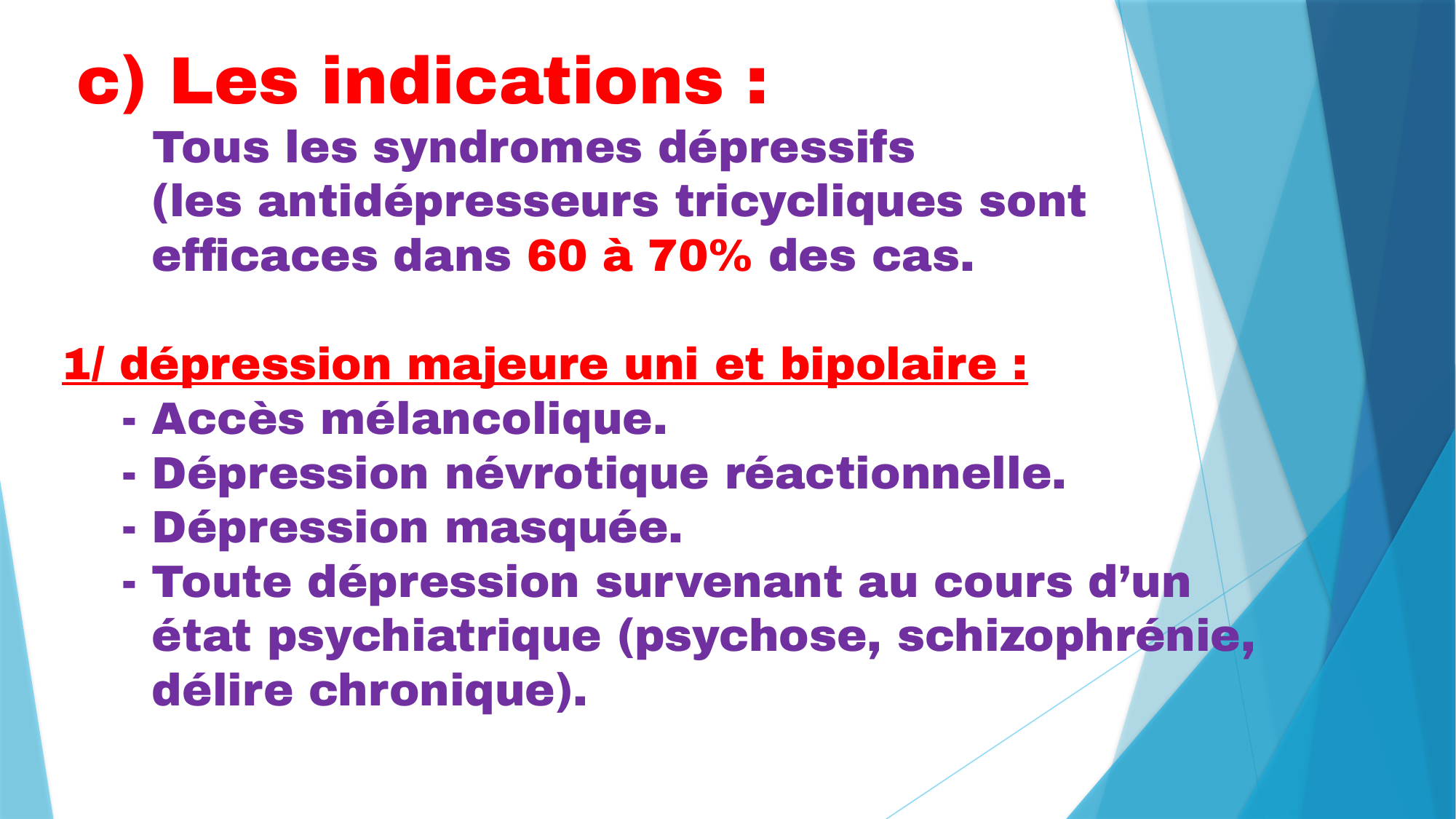

# c) Les indications : Tous les syndromes dépressifs (les antidépresseurs tricycliques sont efficaces dans 60 à 70% des cas. 1/ dépression majeure uni et bipolaire : - Accès mélancolique. - Dépression névrotique réactionnelle. - Dépression masquée. - Toute dépression survenant au cours d’un état psychiatrique (psychose, schizophrénie, délire chronique).